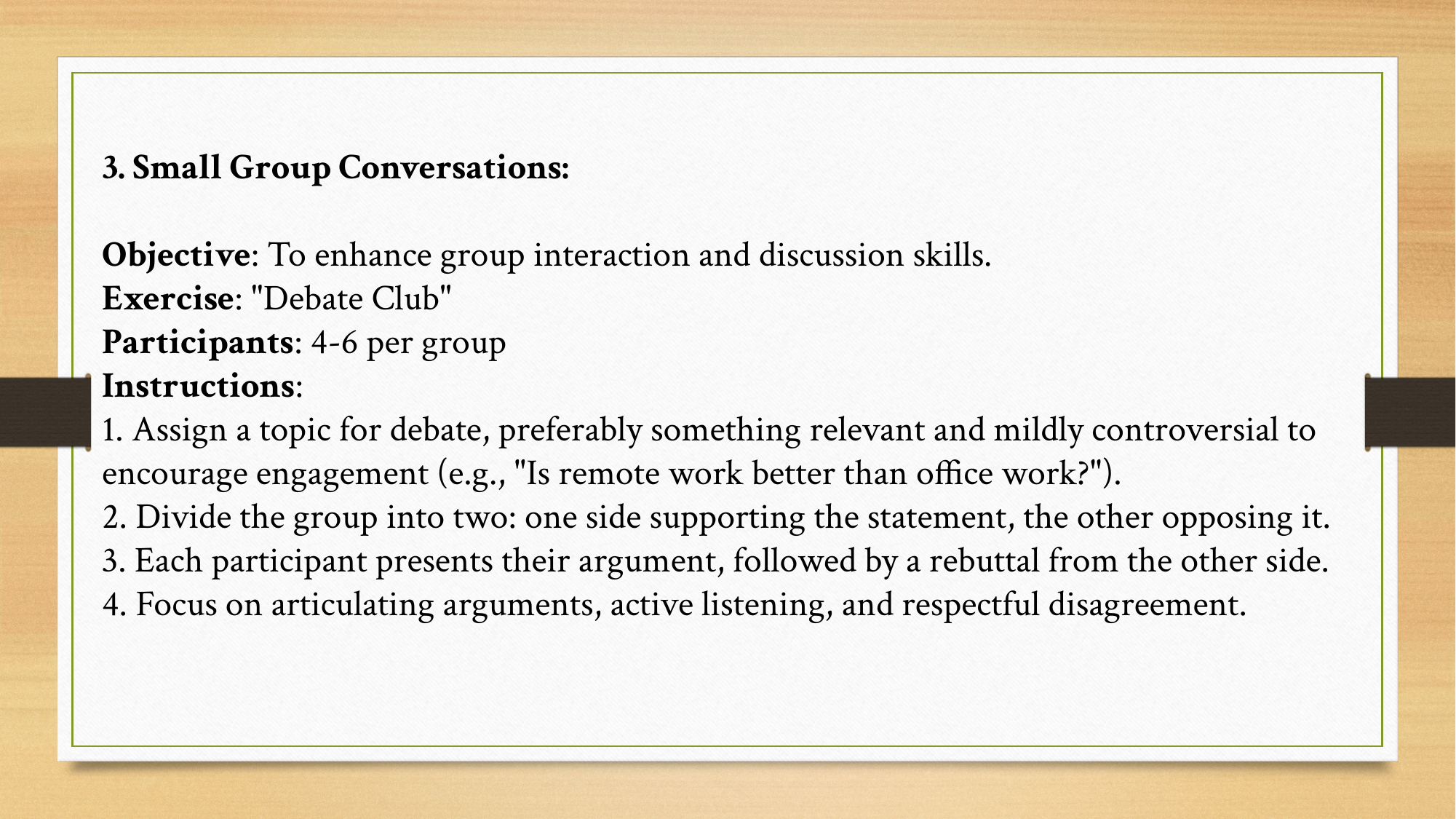

3. Small Group Conversations:

Objective: To enhance group interaction and discussion skills.
Exercise: "Debate Club"
Participants: 4-6 per group
Instructions:
1. Assign a topic for debate, preferably something relevant and mildly controversial to encourage engagement (e.g., "Is remote work better than office work?").
2. Divide the group into two: one side supporting the statement, the other opposing it.
3. Each participant presents their argument, followed by a rebuttal from the other side.
4. Focus on articulating arguments, active listening, and respectful disagreement.